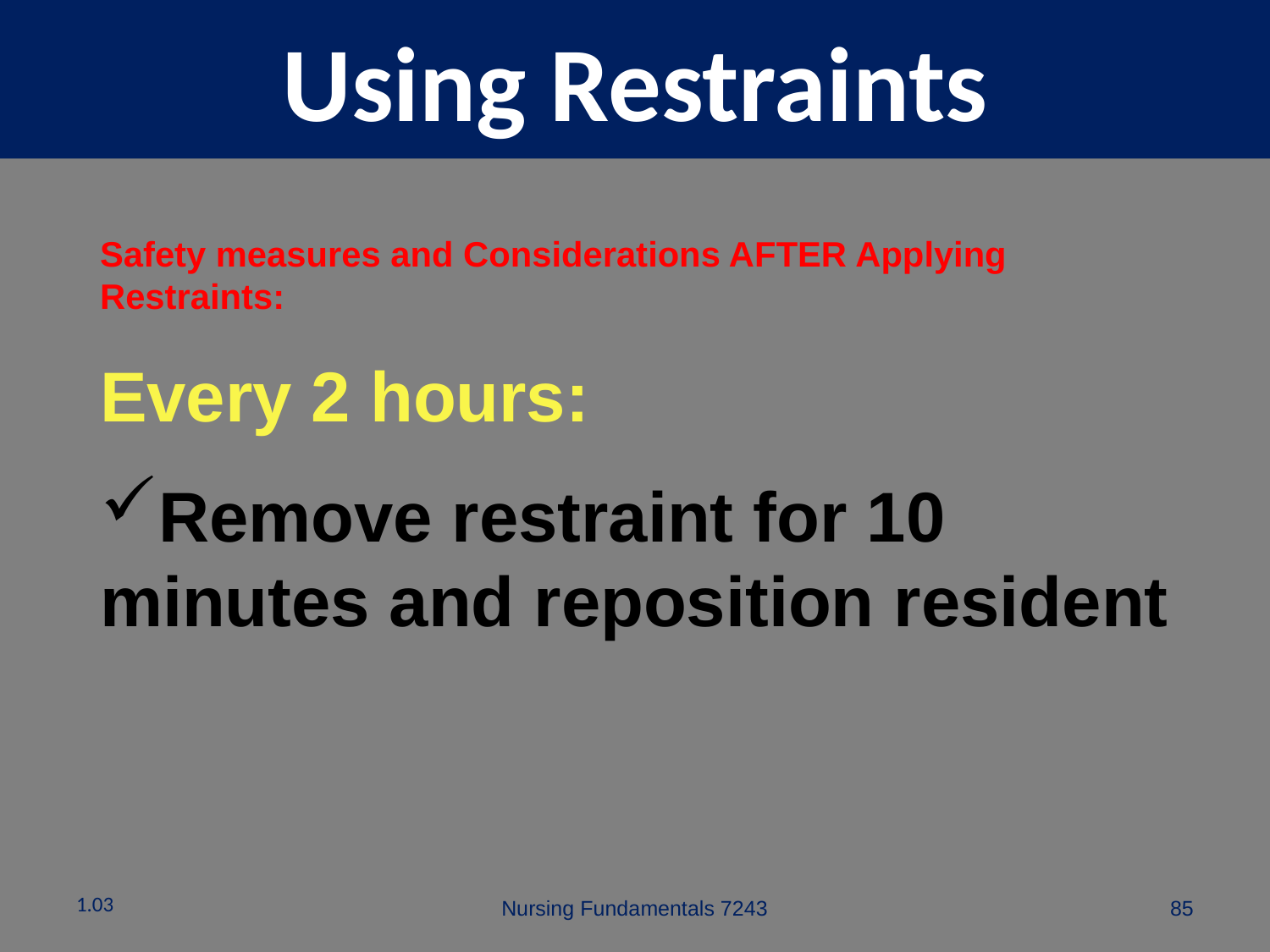

# Using Restraints
Safety measures and Considerations AFTER Applying Restraints:
Every 2 hours:
Remove restraint for 10 minutes and reposition resident

1.03
Nursing Fundamentals 7243
85